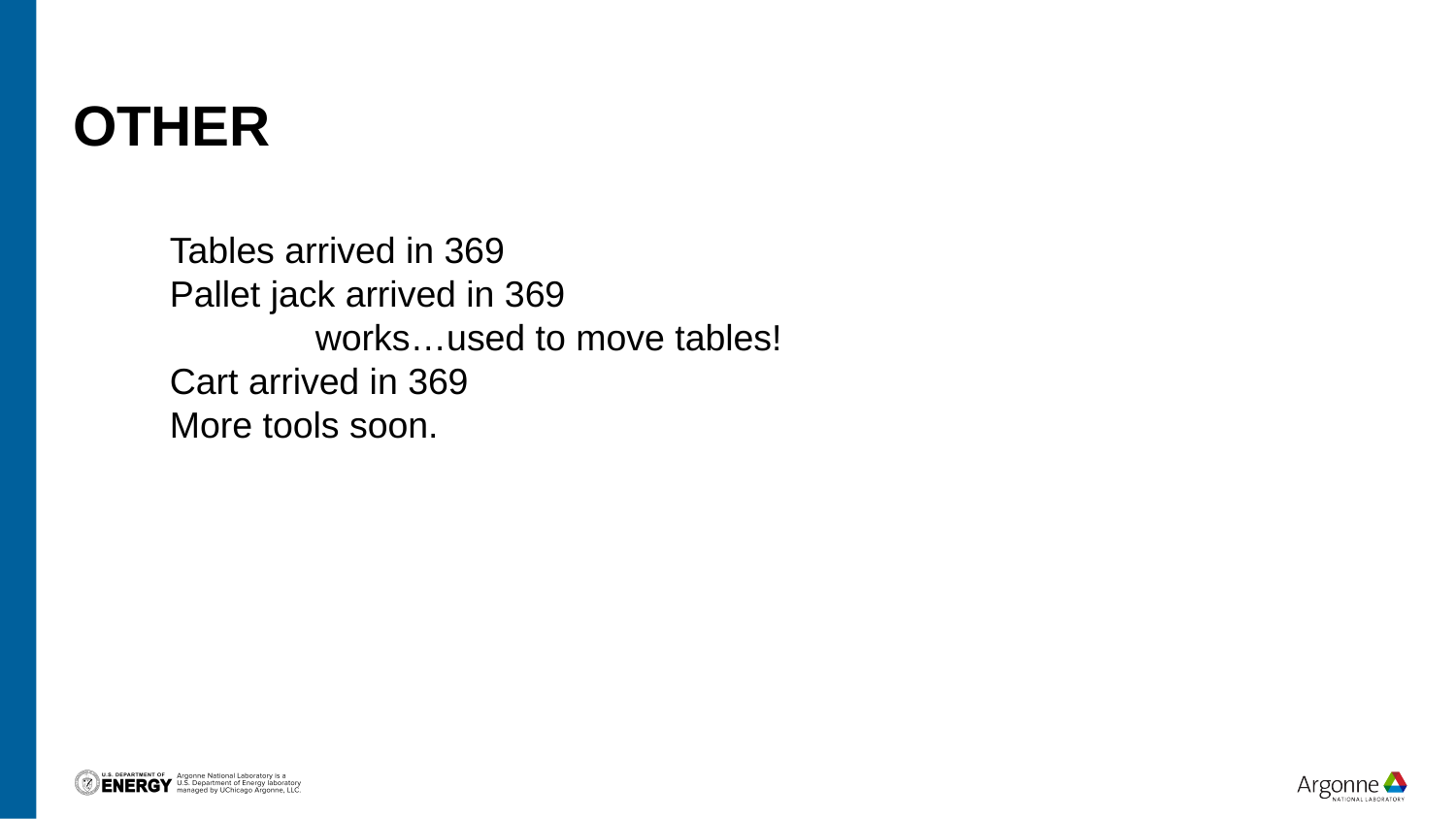

# Other
Tables arrived in 369
Pallet jack arrived in 369
	works…used to move tables!
Cart arrived in 369
More tools soon.